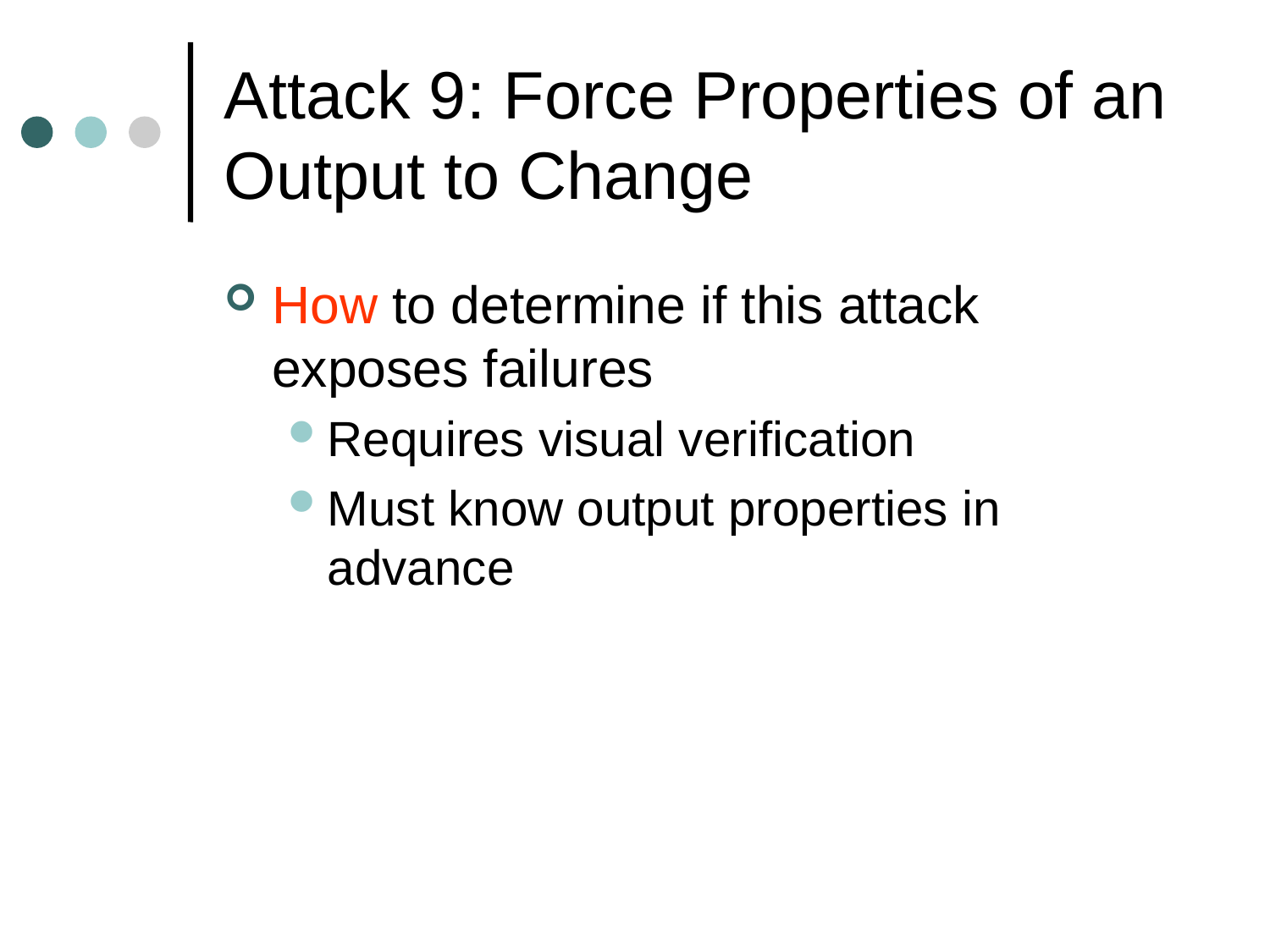

# Attack 9: Force Properties of an Output to Change
How to determine if this attack exposes failures
Requires visual verification
Must know output properties in advance